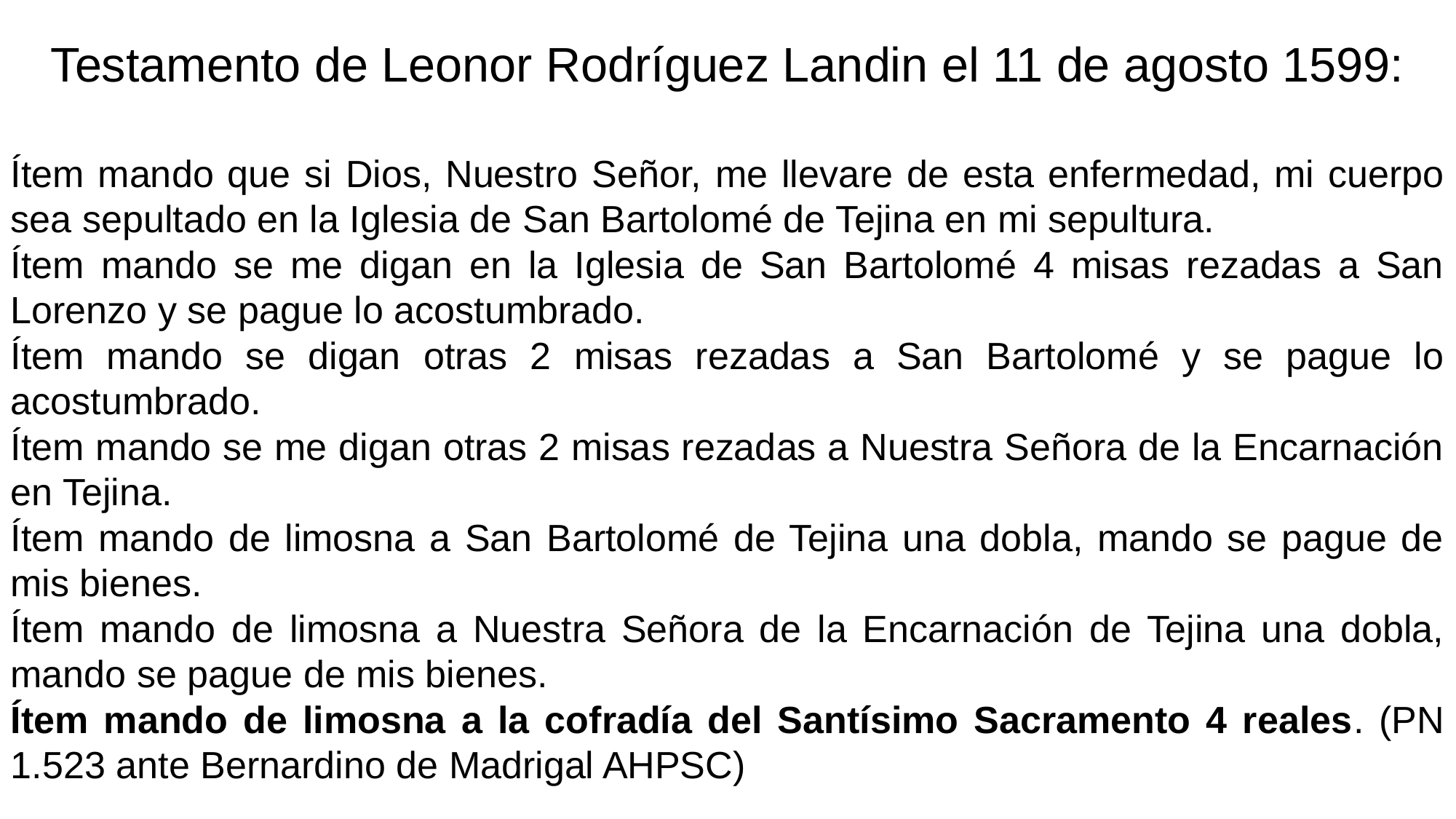

Testamento de Leonor Rodríguez Landin el 11 de agosto 1599:

Ítem mando que si Dios, Nuestro Señor, me llevare de esta enfermedad, mi cuerpo sea sepultado en la Iglesia de San Bartolomé de Tejina en mi sepultura.
Ítem mando se me digan en la Iglesia de San Bartolomé 4 misas rezadas a San Lorenzo y se pague lo acostumbrado.
Ítem mando se digan otras 2 misas rezadas a San Bartolomé y se pague lo acostumbrado.
Ítem mando se me digan otras 2 misas rezadas a Nuestra Señora de la Encarnación en Tejina.
Ítem mando de limosna a San Bartolomé de Tejina una dobla, mando se pague de mis bienes.
Ítem mando de limosna a Nuestra Señora de la Encarnación de Tejina una dobla, mando se pague de mis bienes.
Ítem mando de limosna a la cofradía del Santísimo Sacramento 4 reales. (PN 1.523 ante Bernardino de Madrigal AHPSC)